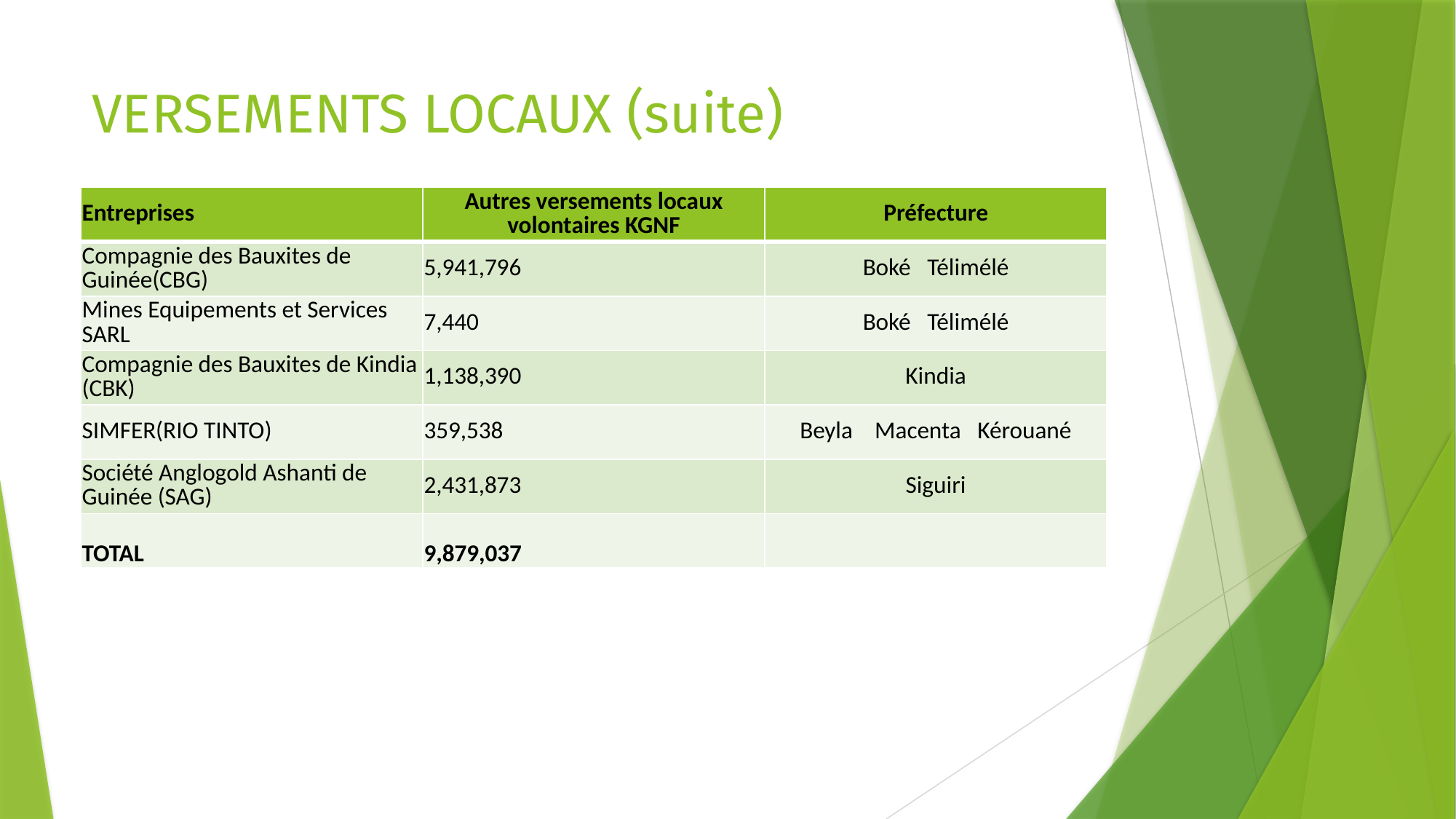

# VERSEMENTS LOCAUX (suite)
| Entreprises | Autres versements locaux volontaires KGNF | Préfecture |
| --- | --- | --- |
| Compagnie des Bauxites de Guinée(CBG) | 5,941,796 | Boké Télimélé |
| Mines Equipements et Services SARL | 7,440 | Boké Télimélé |
| Compagnie des Bauxites de Kindia (CBK) | 1,138,390 | Kindia |
| SIMFER(RIO TINTO) | 359,538 | Beyla Macenta Kérouané |
| Société Anglogold Ashanti de Guinée (SAG) | 2,431,873 | Siguiri |
| TOTAL | 9,879,037 |  |